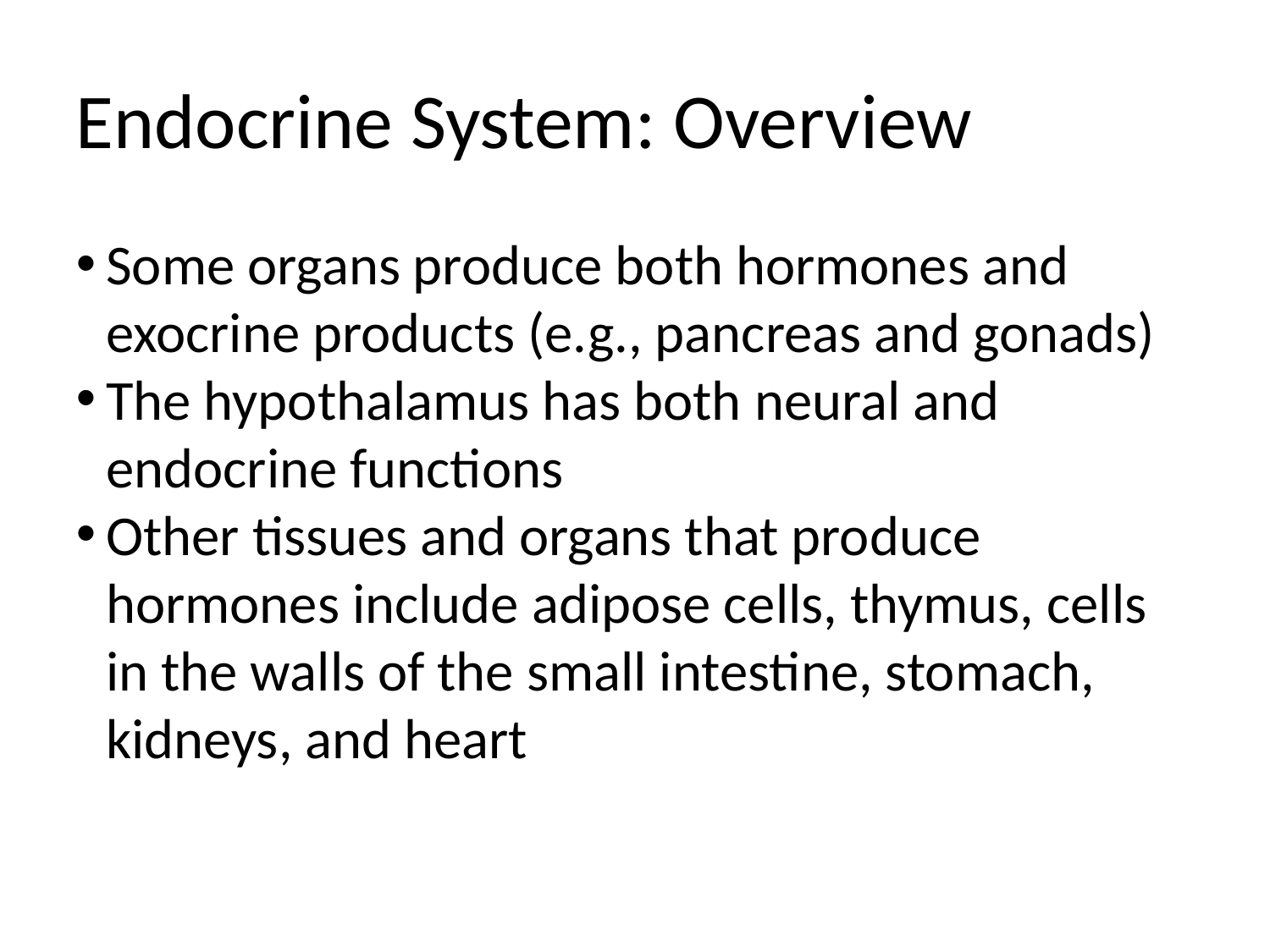

Endocrine System: Overview
Some organs produce both hormones and exocrine products (e.g., pancreas and gonads)
The hypothalamus has both neural and endocrine functions
Other tissues and organs that produce hormones include adipose cells, thymus, cells in the walls of the small intestine, stomach, kidneys, and heart